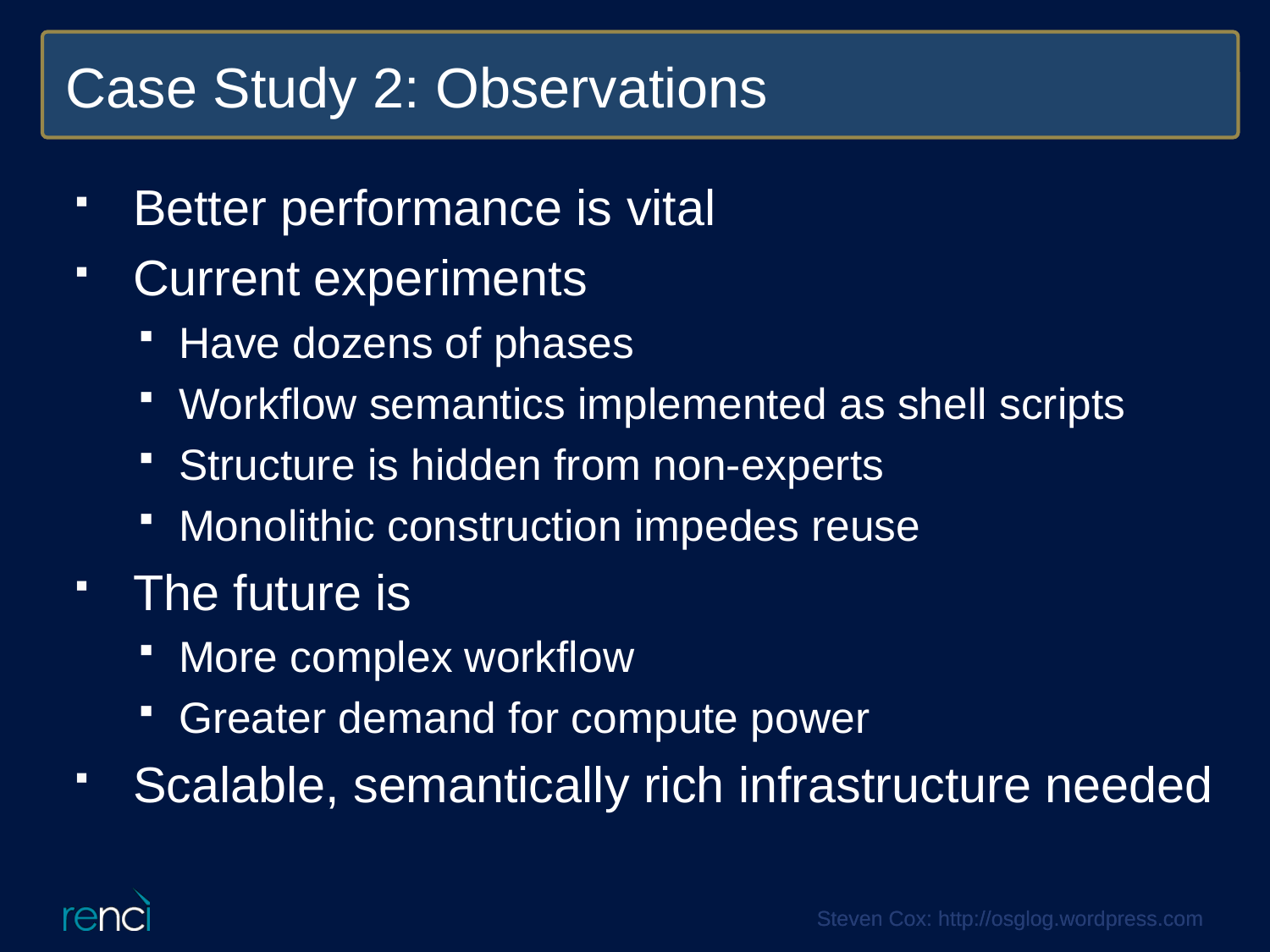

Case Study 2: Observations

Better performance is vital
Current experiments
Have dozens of phases
Workflow semantics implemented as shell scripts
Structure is hidden from non-experts
Monolithic construction impedes reuse
The future is
More complex workflow
Greater demand for compute power
Scalable, semantically rich infrastructure needed